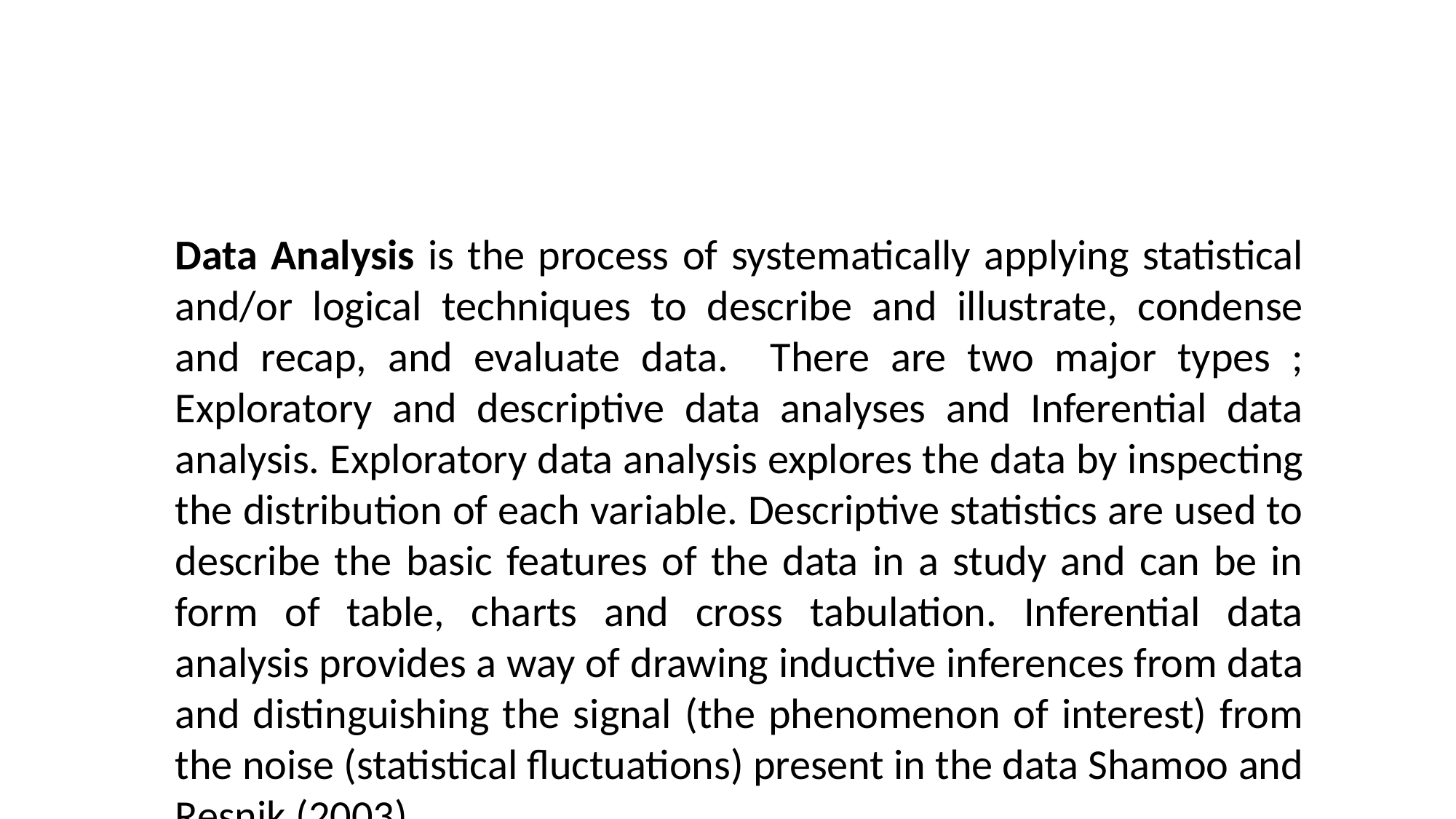

Data Analysis is the process of systematically applying statistical and/or logical techniques to describe and illustrate, condense and recap, and evaluate data.  There are two major types ; Exploratory and descriptive data analyses and Inferential data analysis. Exploratory data analysis explores the data by inspecting the distribution of each variable. Descriptive statistics are used to describe the basic features of the data in a study and can be in form of table, charts and cross tabulation. Inferential data analysis provides a way of drawing inductive inferences from data and distinguishing the signal (the phenomenon of interest) from the noise (statistical fluctuations) present in the data Shamoo and Resnik (2003).